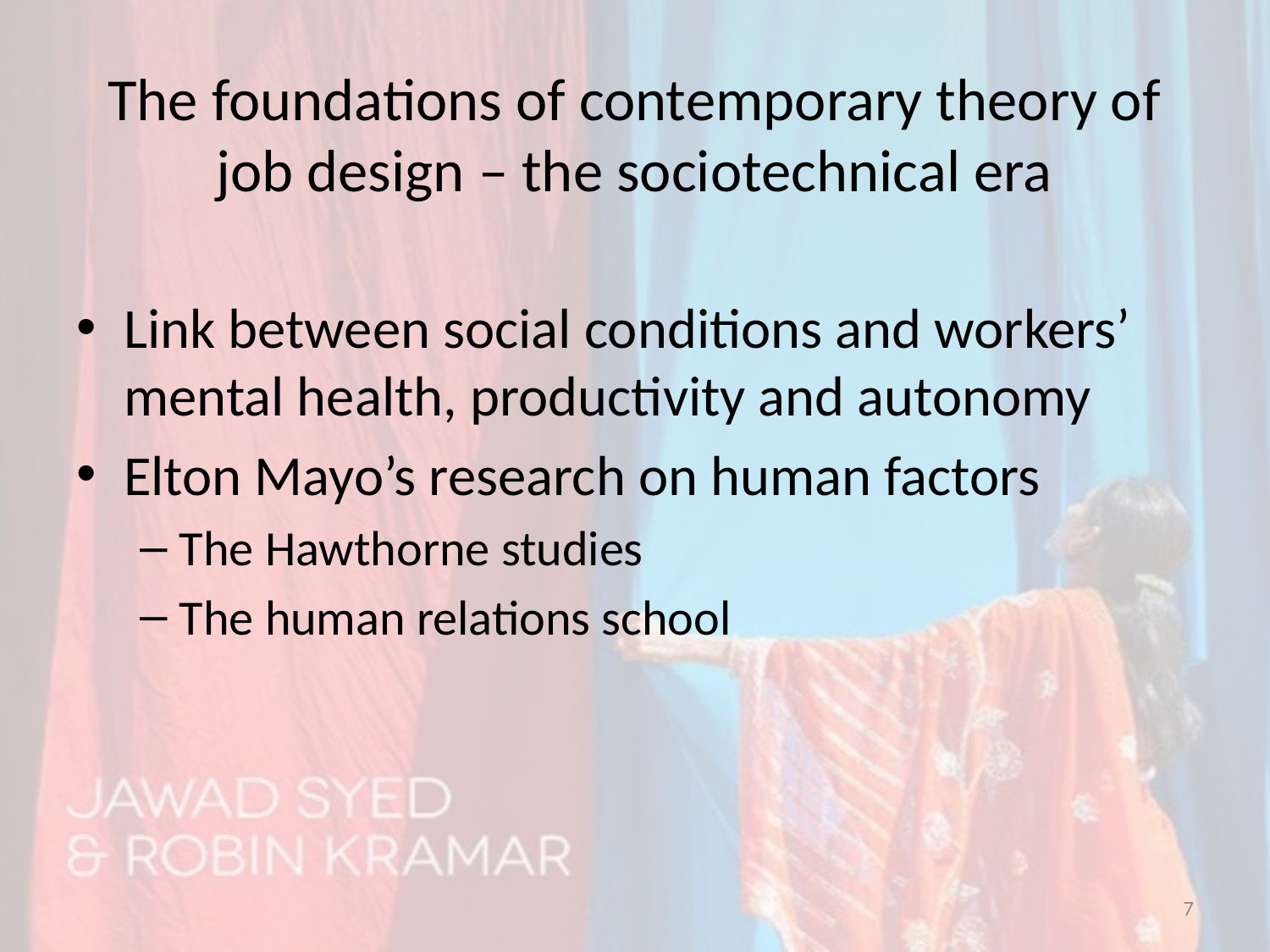

# The foundations of contemporary theory of job design – the sociotechnical era
Link between social conditions and workers’ mental health, productivity and autonomy
Elton Mayo’s research on human factors
The Hawthorne studies
The human relations school

7